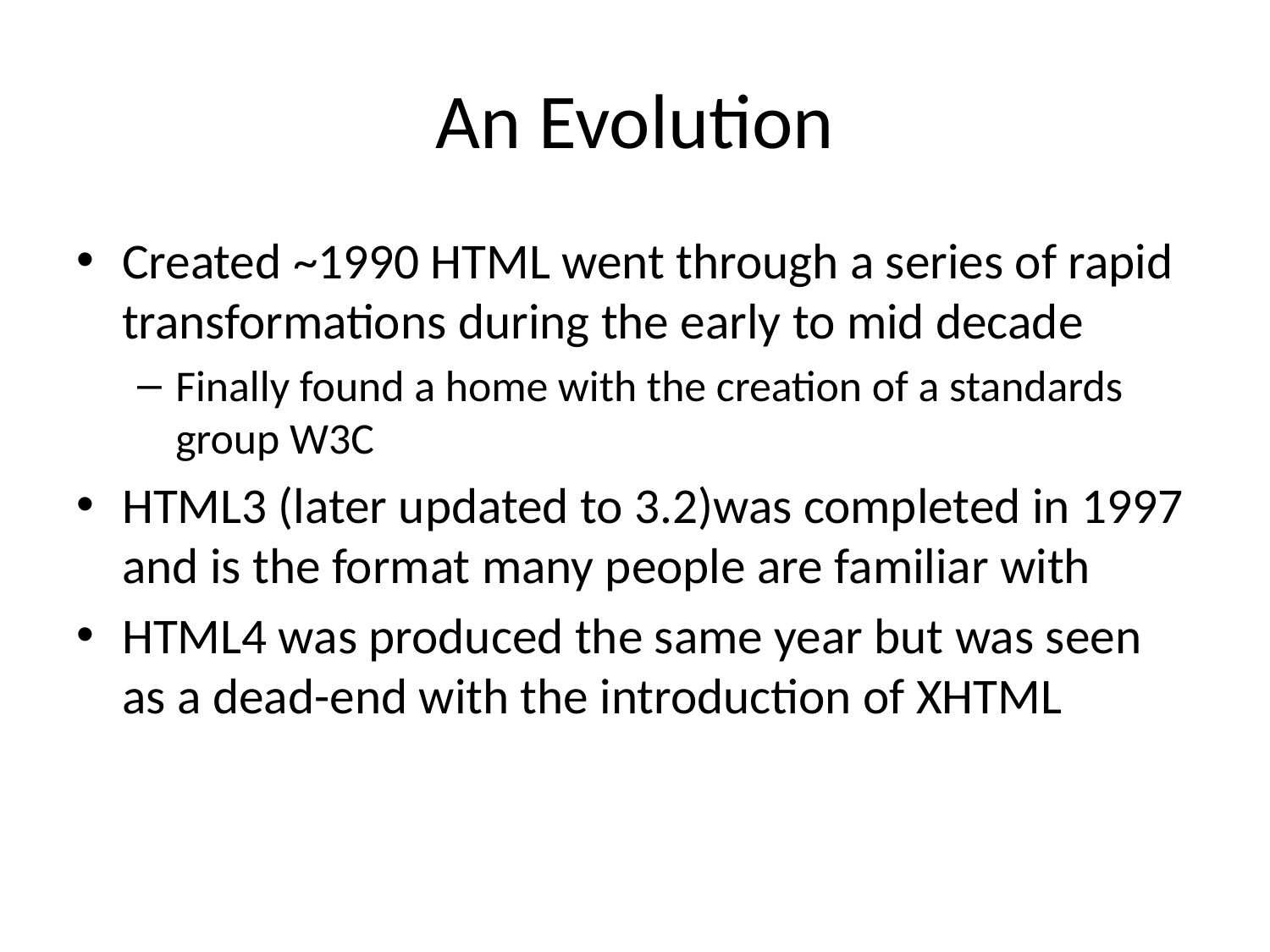

# An Evolution
Created ~1990 HTML went through a series of rapid transformations during the early to mid decade
Finally found a home with the creation of a standards group W3C
HTML3 (later updated to 3.2)was completed in 1997 and is the format many people are familiar with
HTML4 was produced the same year but was seen as a dead-end with the introduction of XHTML